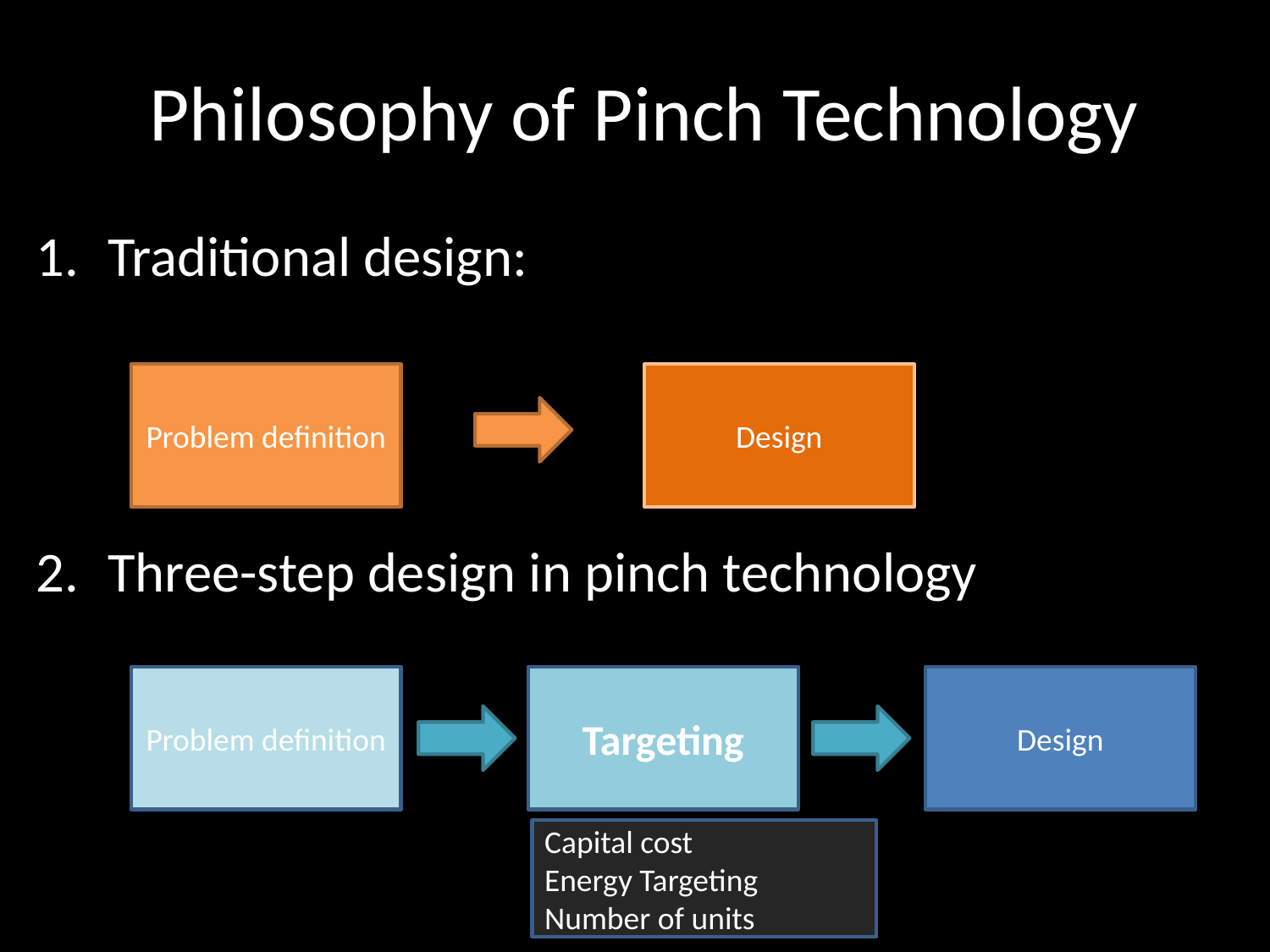

# Philosophy of Pinch Technology
Traditional design:

Three-step design in pinch technology
Problem definition
Design

Problem definition
Targeting
Design

Capital cost
Energy Targeting
Number of units